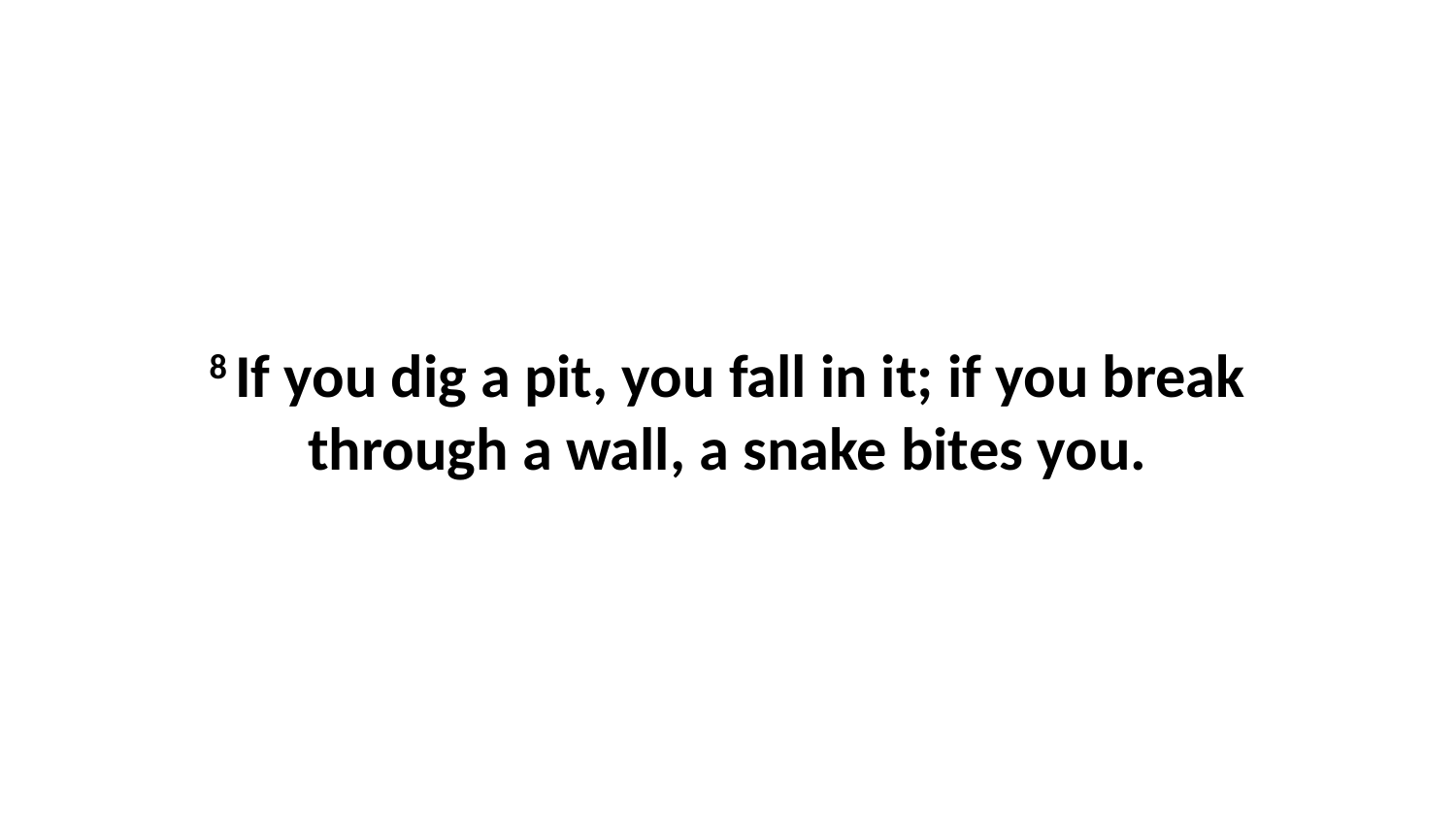

8 If you dig a pit, you fall in it; if you break through a wall, a snake bites you.